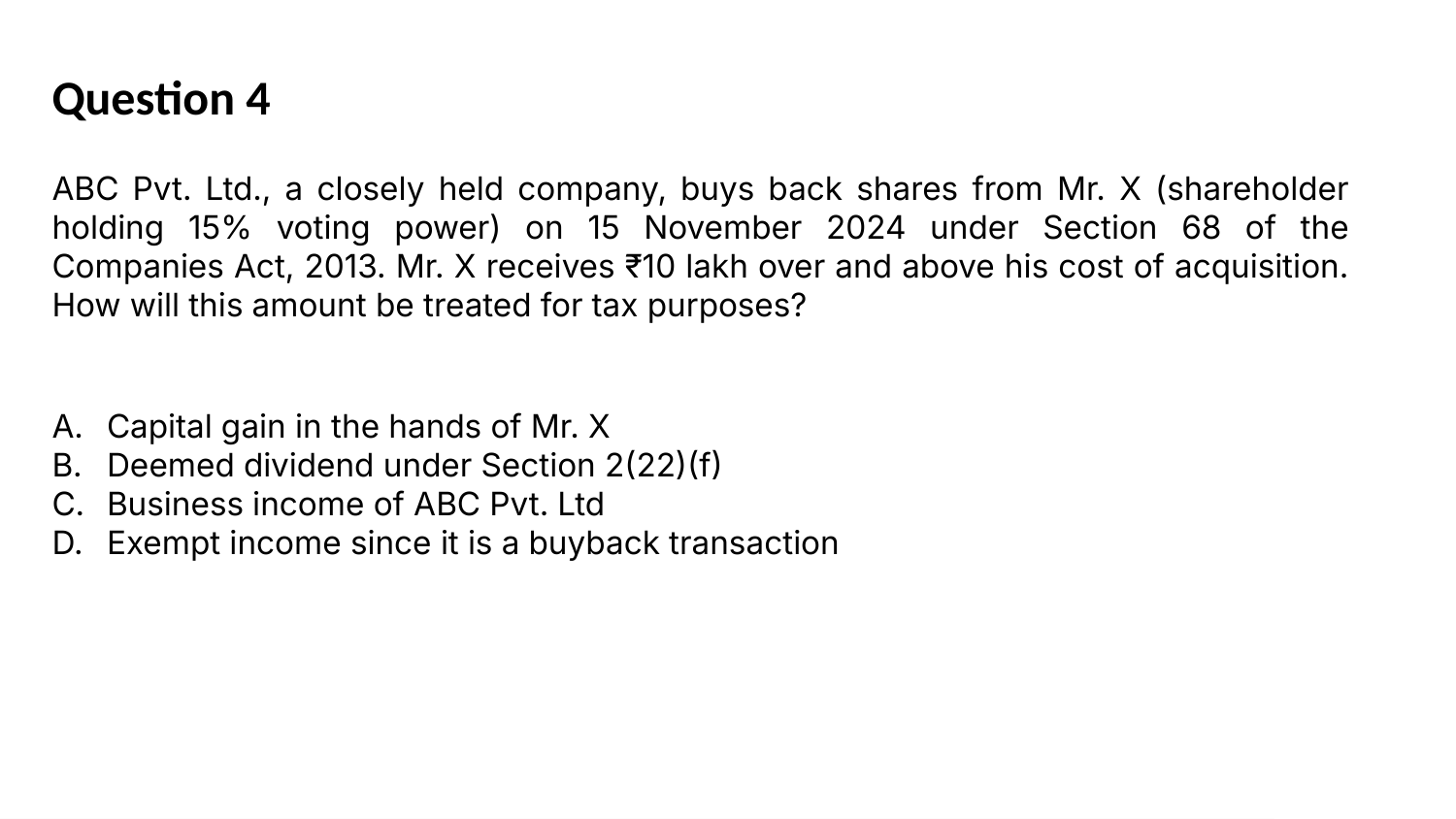

Question 4

ABC Pvt. Ltd., a closely held company, buys back shares from Mr. X (shareholder holding 15% voting power) on 15 November 2024 under Section 68 of the Companies Act, 2013. Mr. X receives ₹10 lakh over and above his cost of acquisition. How will this amount be treated for tax purposes?

Capital gain in the hands of Mr. X
Deemed dividend under Section 2(22)(f)
Business income of ABC Pvt. Ltd
Exempt income since it is a buyback transaction